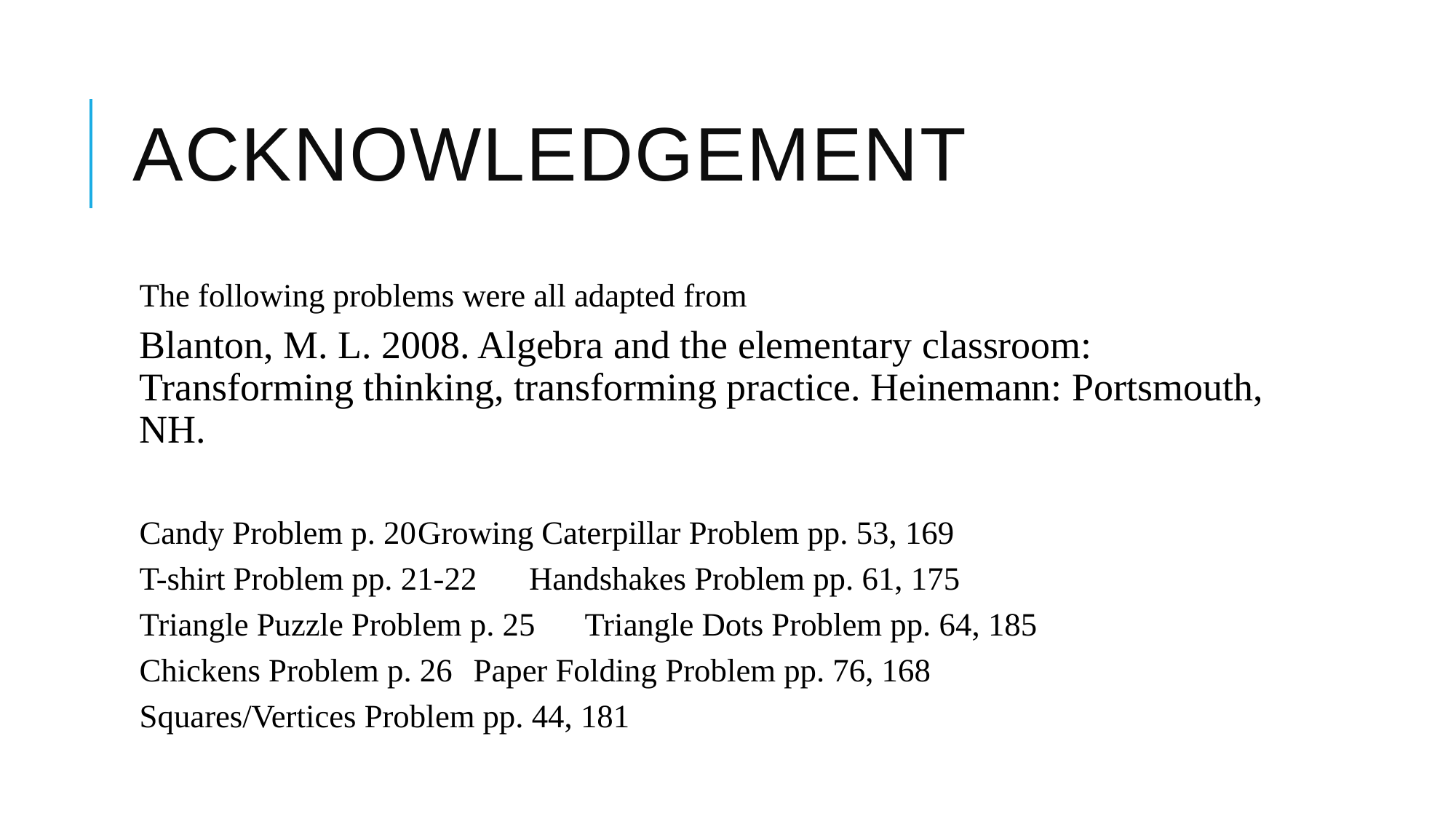

# Acknowledgement
The following problems were all adapted from
Blanton, M. L. 2008. Algebra and the elementary classroom: Transforming thinking, transforming practice. Heinemann: Portsmouth, NH.

Candy Problem p. 20			Growing Caterpillar Problem pp. 53, 169
T-shirt Problem pp. 21-22			Handshakes Problem pp. 61, 175
Triangle Puzzle Problem p. 25		Triangle Dots Problem pp. 64, 185
Chickens Problem p. 26			Paper Folding Problem pp. 76, 168
Squares/Vertices Problem pp. 44, 181